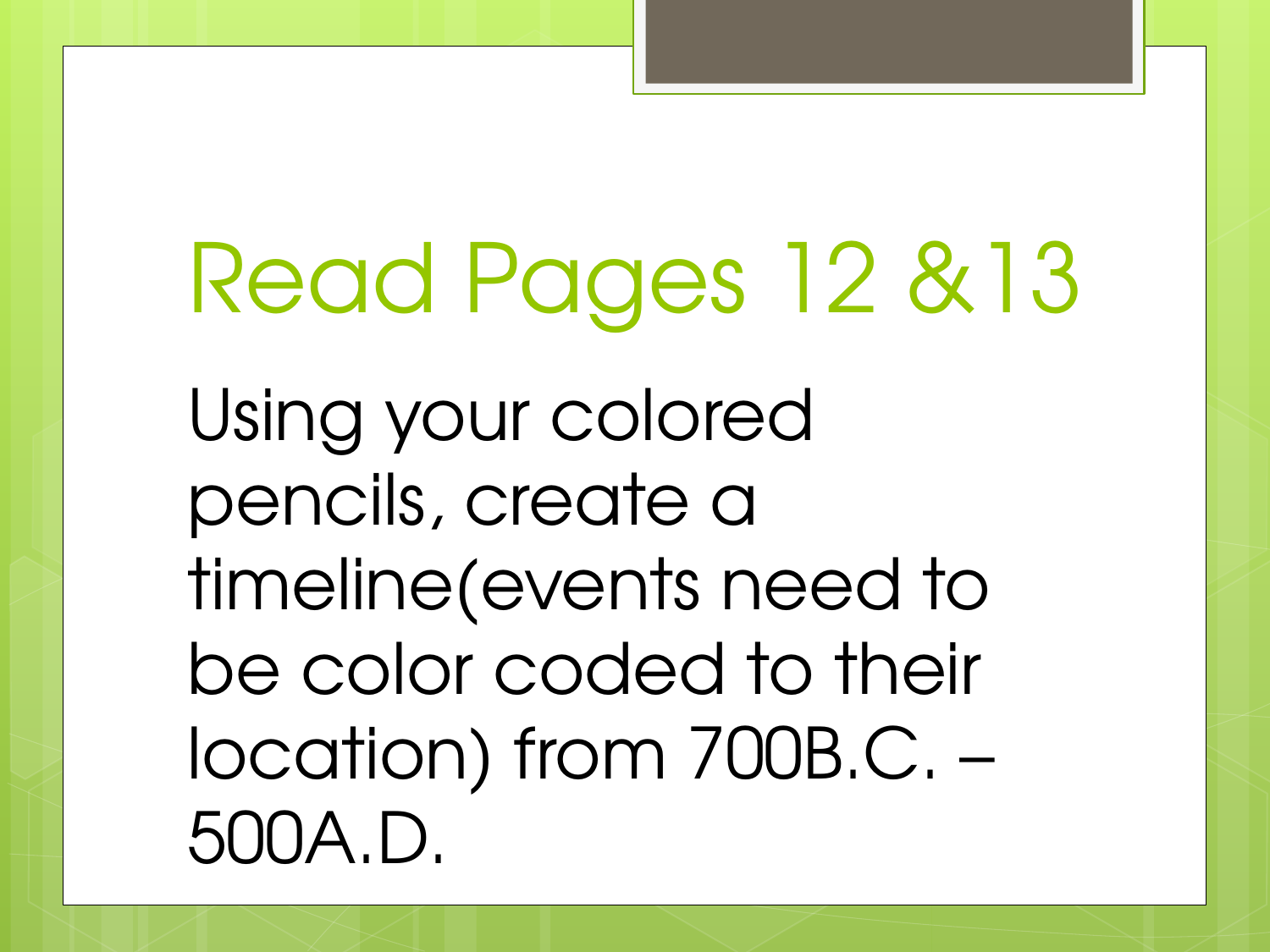

# Read Pages 12 &13
Using your colored pencils, create a timeline(events need to be color coded to their location) from 700B.C. – 500A.D.